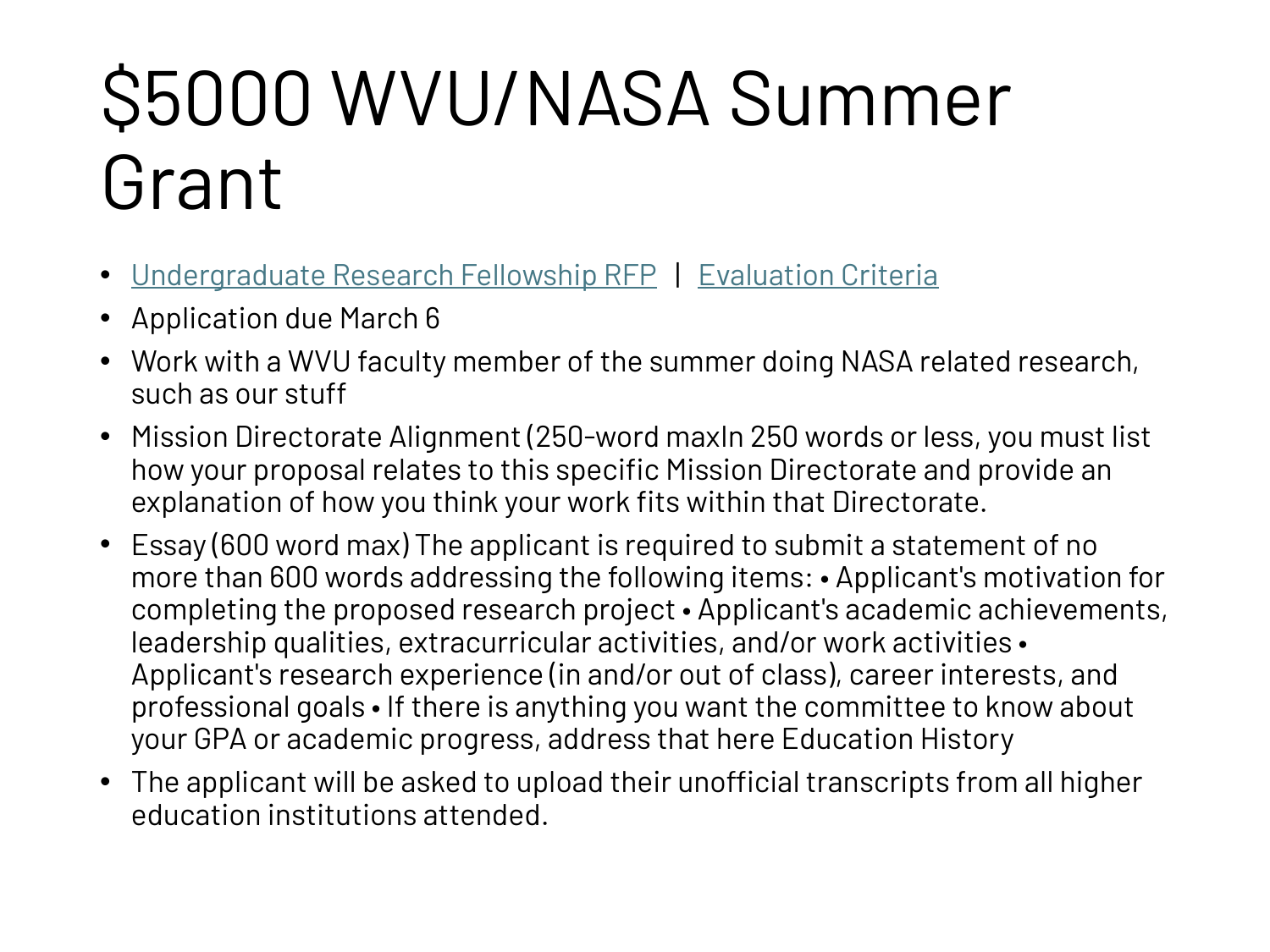

# $5000 WVU/NASA Summer Grant
Undergraduate Research Fellowship RFP   |   Evaluation Criteria
Application due March 6
Work with a WVU faculty member of the summer doing NASA related research, such as our stuff
Mission Directorate Alignment (250-word maxIn 250 words or less, you must list how your proposal relates to this specific Mission Directorate and provide an explanation of how you think your work fits within that Directorate.
Essay (600 word max) The applicant is required to submit a statement of no more than 600 words addressing the following items: • Applicant's motivation for completing the proposed research project • Applicant's academic achievements, leadership qualities, extracurricular activities, and/or work activities • Applicant's research experience (in and/or out of class), career interests, and professional goals • If there is anything you want the committee to know about your GPA or academic progress, address that here Education History
The applicant will be asked to upload their unofficial transcripts from all higher education institutions attended.